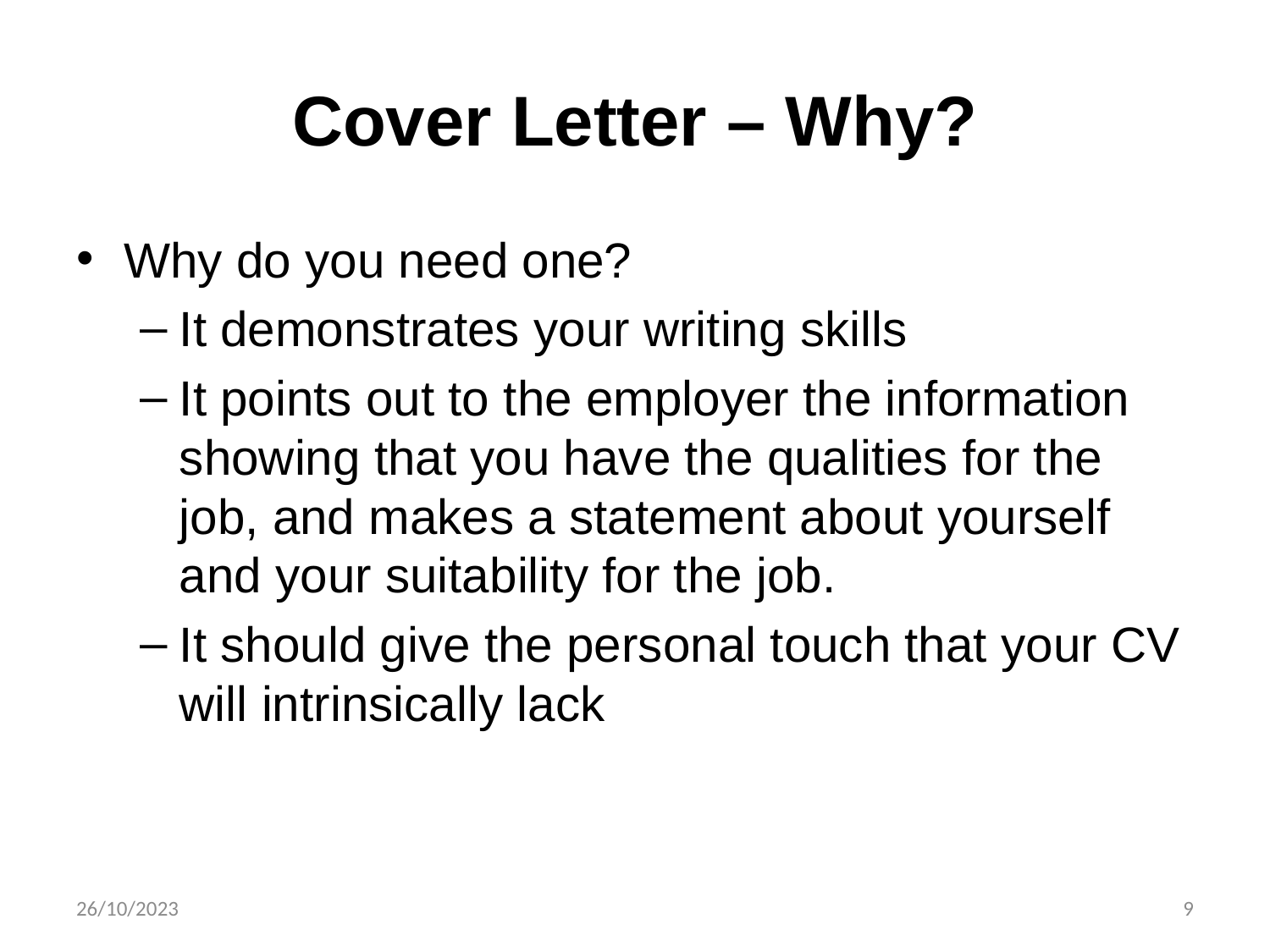

# Cover Letter – Why?
Why do you need one?
It demonstrates your writing skills
It points out to the employer the information showing that you have the qualities for the job, and makes a statement about yourself and your suitability for the job.
It should give the personal touch that your CV will intrinsically lack
26/10/2023
9